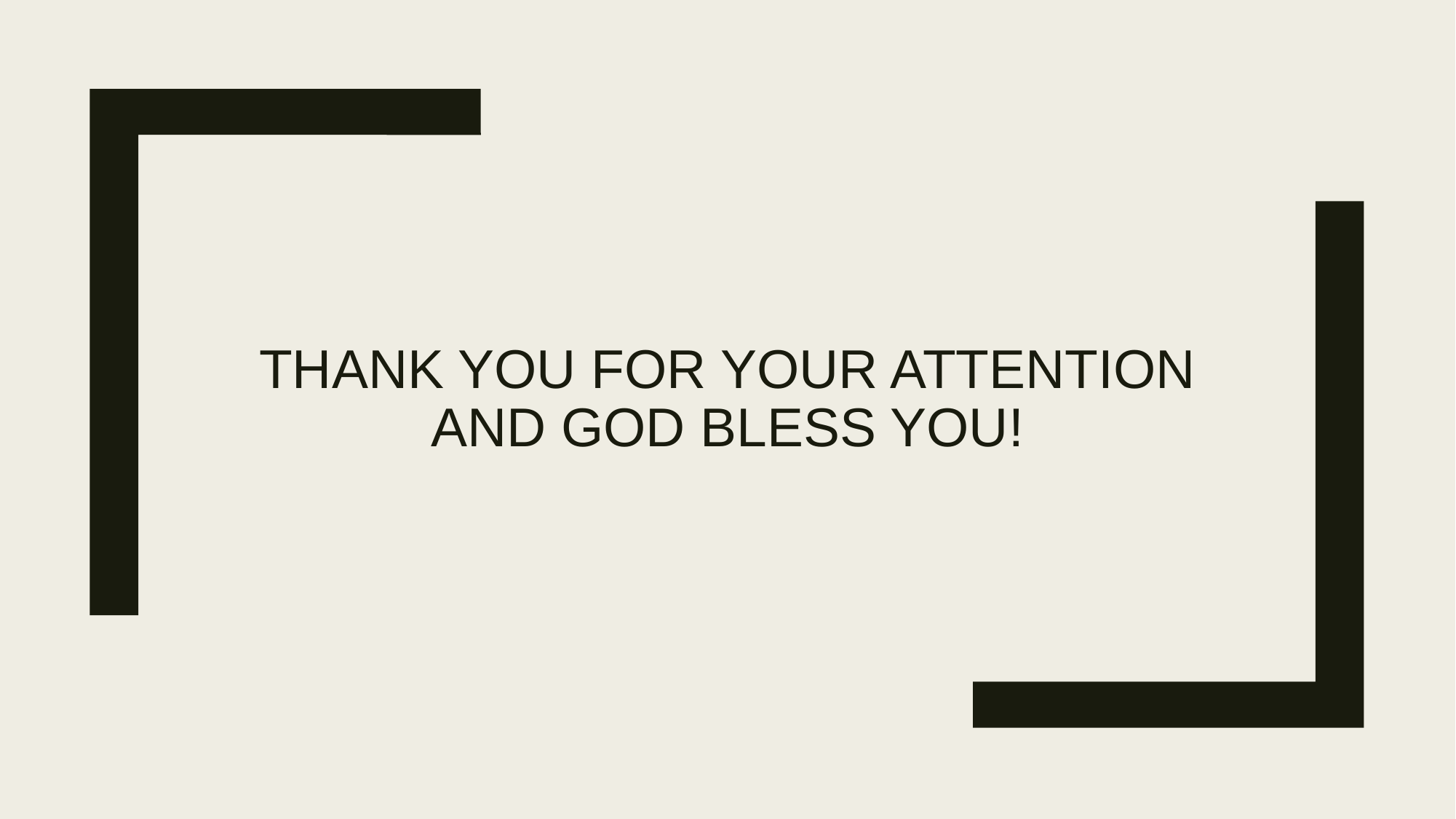

# Thank you for your attention and God bless you!